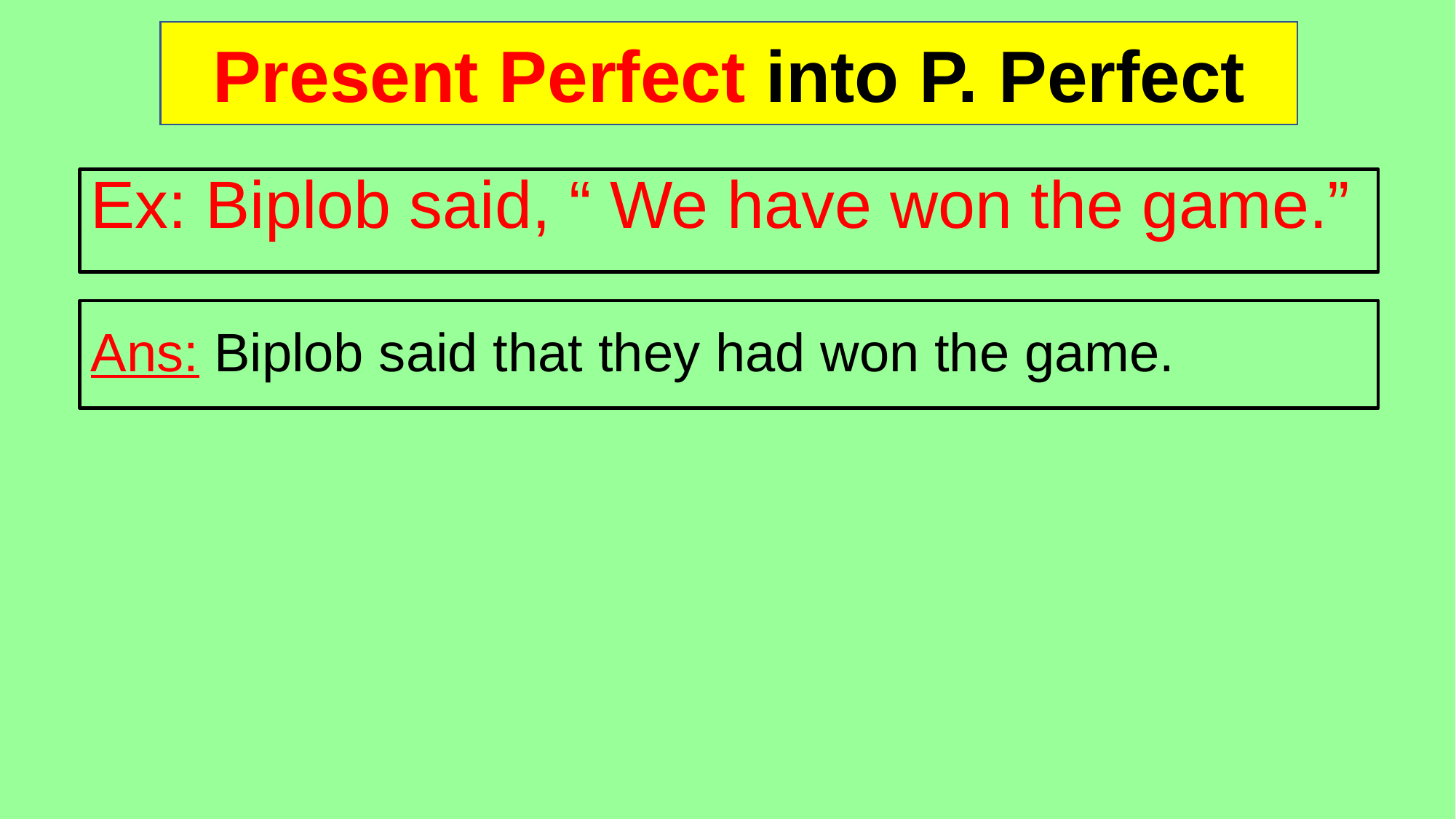

Present Perfect into P. Perfect
Ex: Biplob said, “ We have won the game.”
Ans: Biplob said that they had won the game.